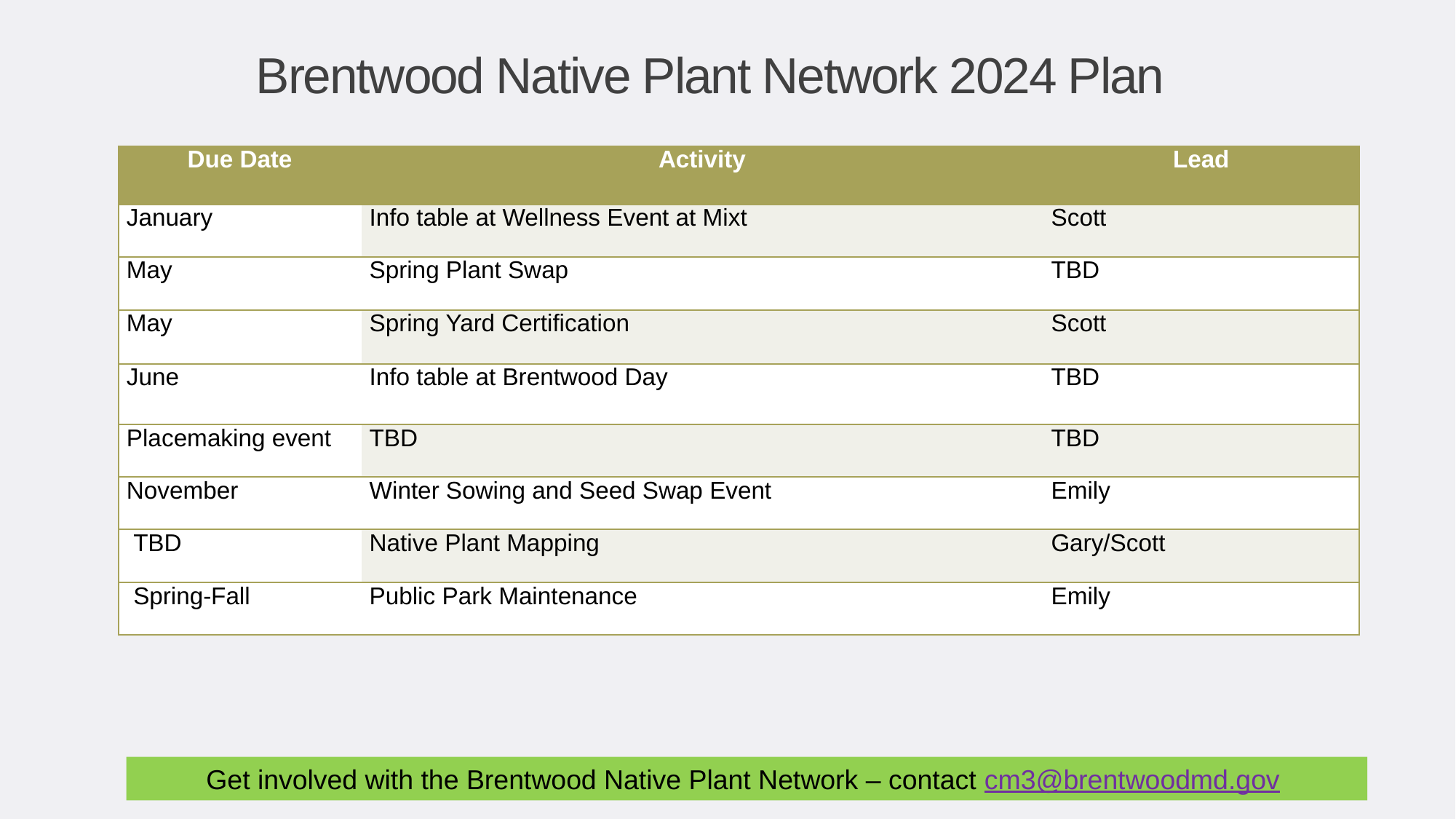

Brentwood Native Plant Network 2024 Plan
| Due Date | Activity | Lead |
| --- | --- | --- |
| January | Info table at Wellness Event at Mixt | Scott |
| May | Spring Plant Swap | TBD |
| May | Spring Yard Certification | Scott |
| June | Info table at Brentwood Day | TBD |
| Placemaking event | TBD | TBD |
| November | Winter Sowing and Seed Swap Event | Emily |
| TBD | Native Plant Mapping | Gary/Scott |
| Spring-Fall | Public Park Maintenance | Emily |
Get involved with the Brentwood Native Plant Network – contact cm3@brentwoodmd.gov